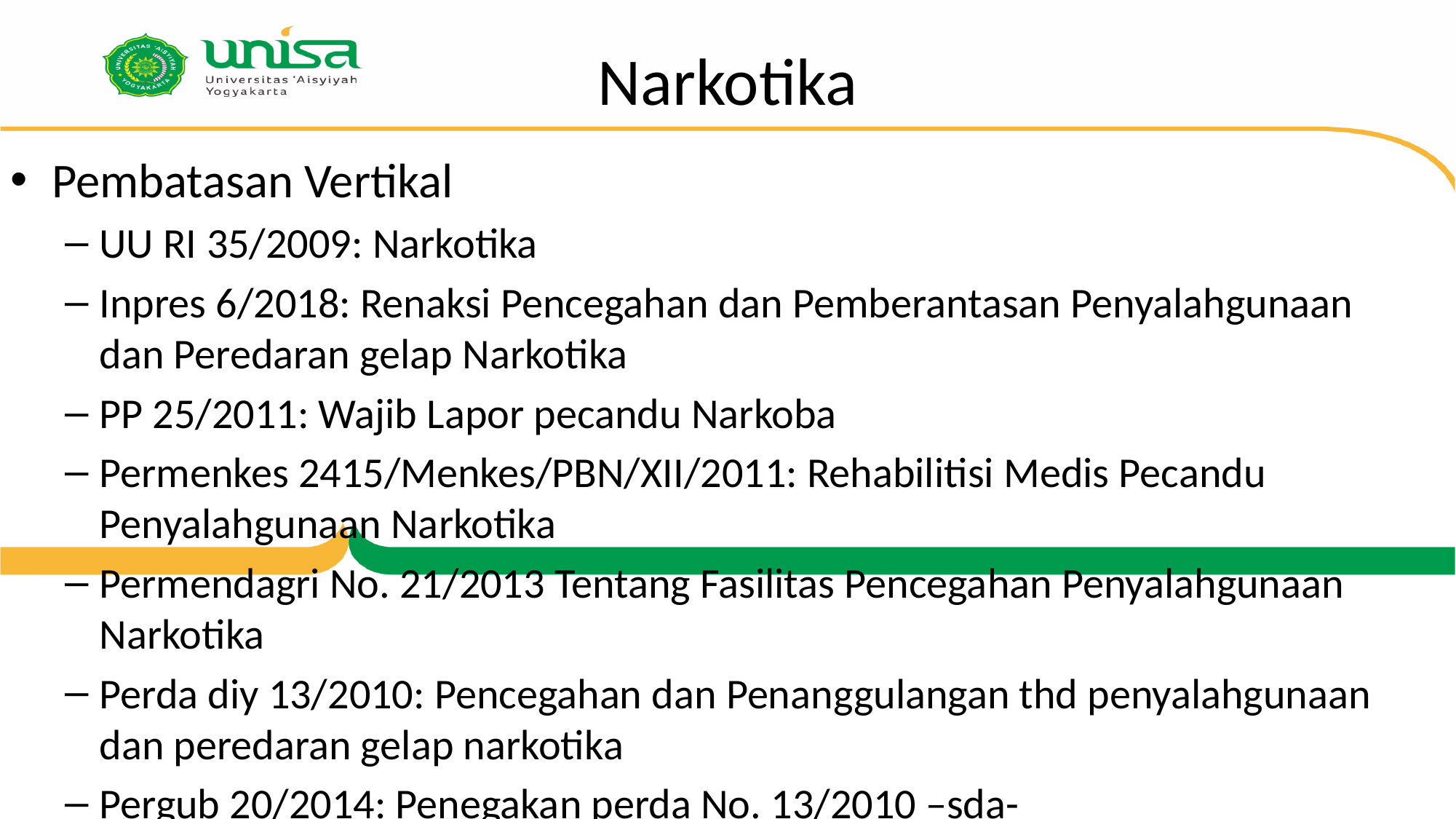

# Narkotika
Pembatasan Vertikal
UU RI 35/2009: Narkotika
Inpres 6/2018: Renaksi Pencegahan dan Pemberantasan Penyalahgunaan dan Peredaran gelap Narkotika
PP 25/2011: Wajib Lapor pecandu Narkoba
Permenkes 2415/Menkes/PBN/XII/2011: Rehabilitisi Medis Pecandu Penyalahgunaan Narkotika
Permendagri No. 21/2013 Tentang Fasilitas Pencegahan Penyalahgunaan Narkotika
Perda diy 13/2010: Pencegahan dan Penanggulangan thd penyalahgunaan dan peredaran gelap narkotika
Pergub 20/2014: Penegakan perda No. 13/2010 –sda-